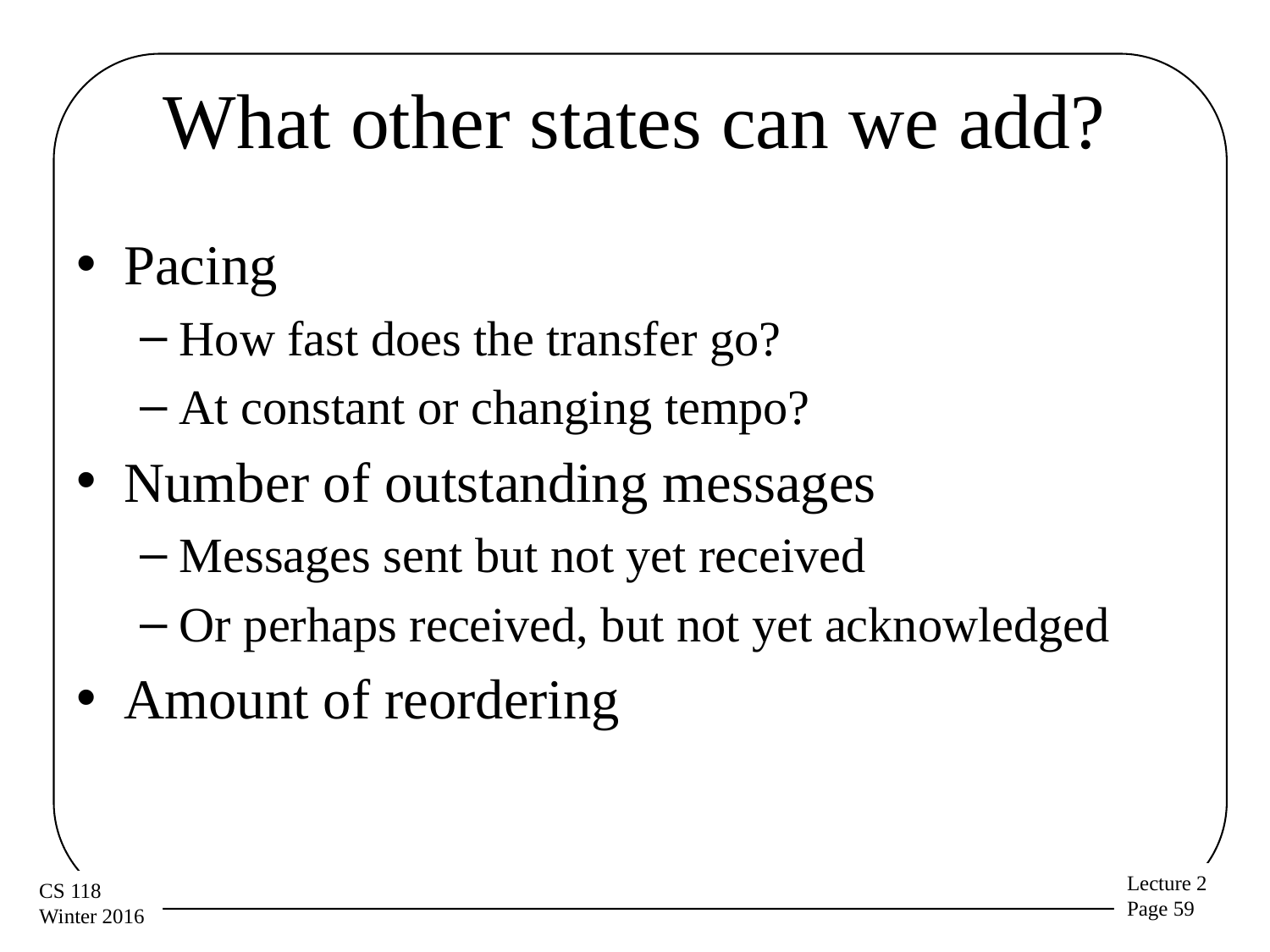

# What other states can we add?
Pacing
How fast does the transfer go?
At constant or changing tempo?
Number of outstanding messages
Messages sent but not yet received
Or perhaps received, but not yet acknowledged
Amount of reordering